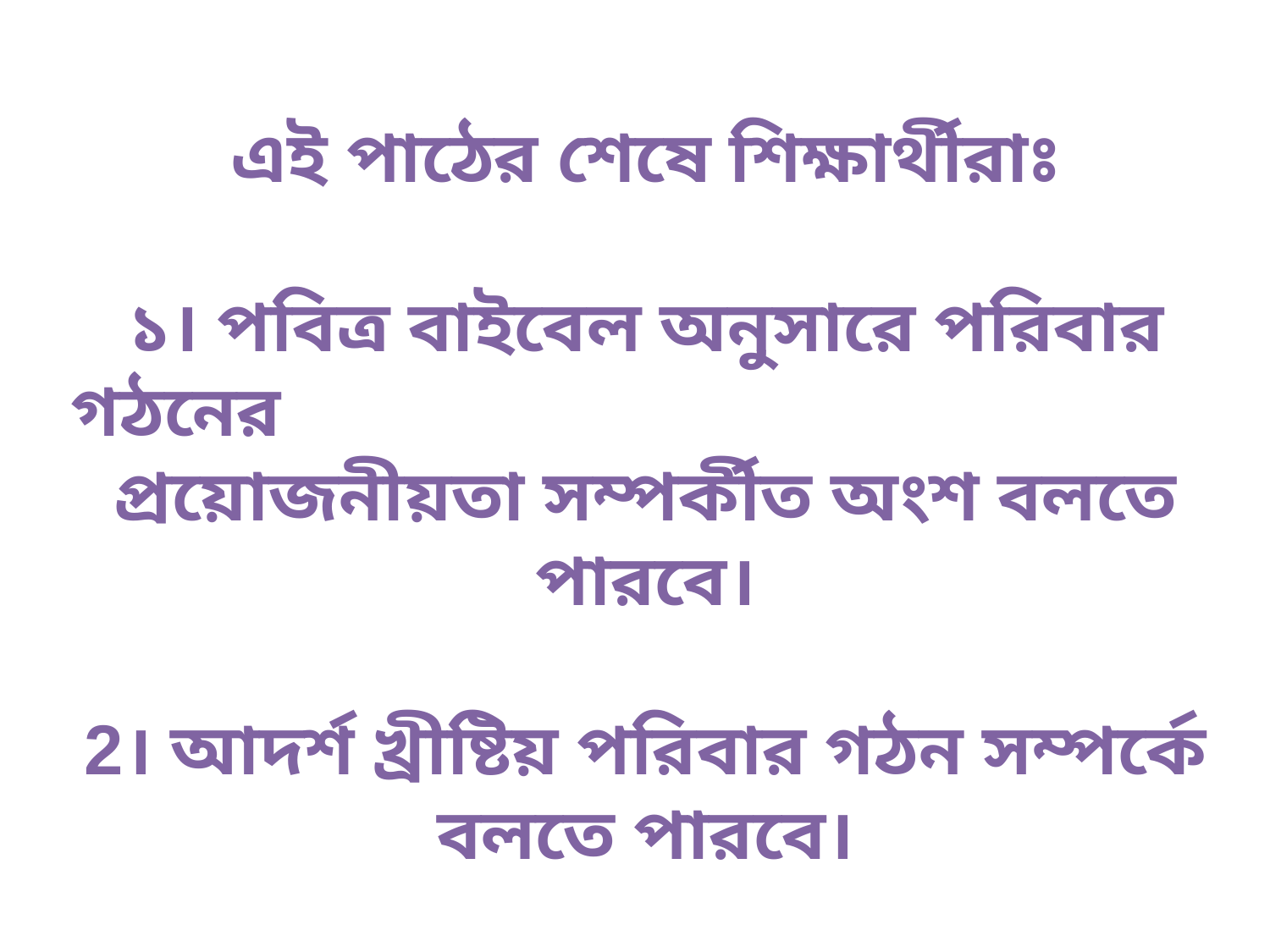

এই পাঠের শেষে শিক্ষার্থীরাঃ

১। পবিত্র বাইবেল অনুসারে পরিবার গঠনের                                                    প্রয়োজনীয়তা সম্পর্কীত অংশ বলতে পারবে।

2। আদর্শ খ্রীষ্টিয় পরিবার গঠন সম্পর্কে বলতে পারবে।

৩। বিবাহ সাক্রামেন্ট সম্পর্কে ব্যাখ্যা দিতে পারবে।